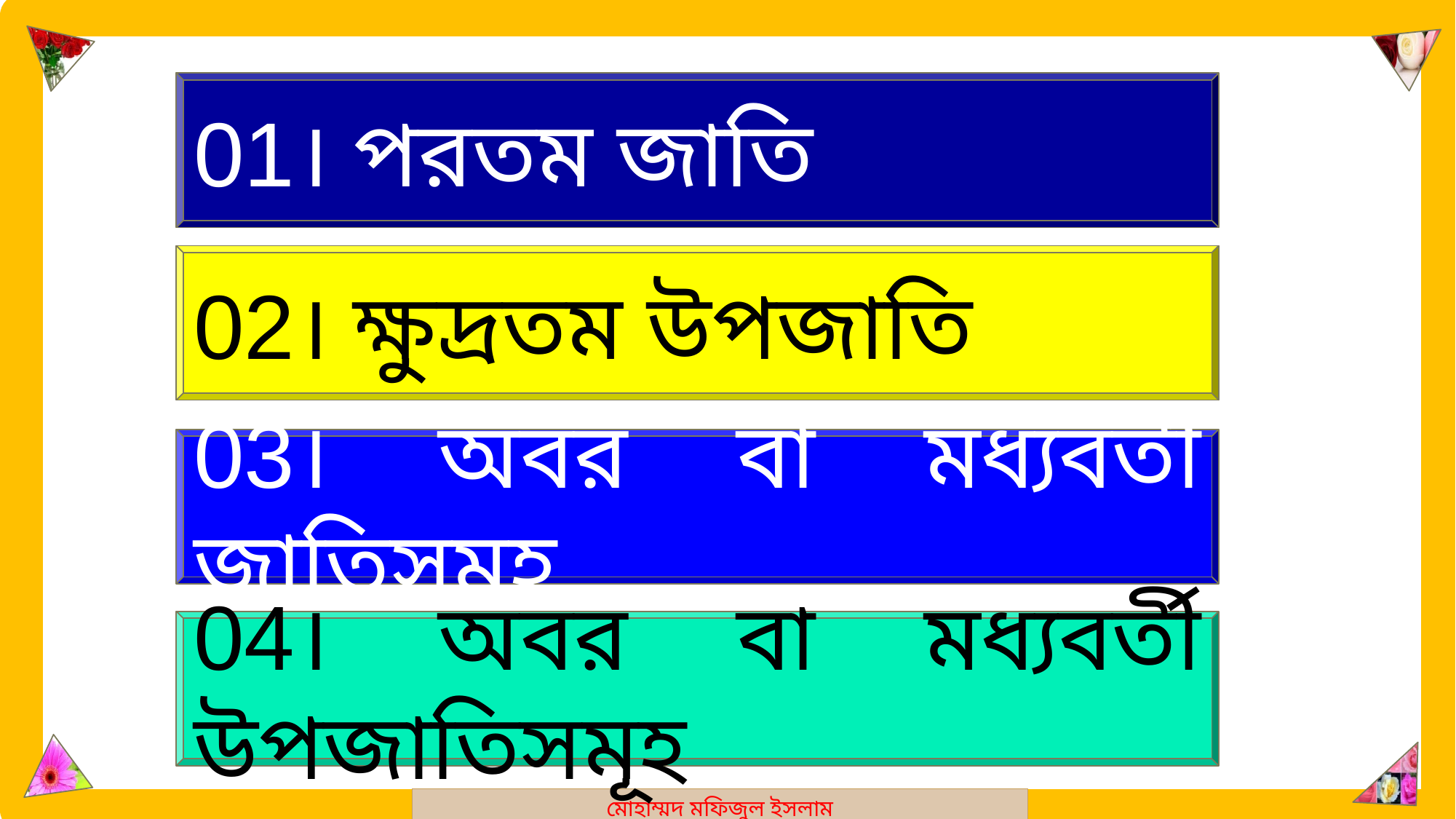

মোহাম্মদ মফিজুল ইসলাম

01। পরতম জাতি
02। ক্ষুদ্রতম উপজাতি
03। অবর বা মধ্যবর্তী জাতিসমূহ
04। অবর বা মধ্যবর্তী উপজাতিসমূহ